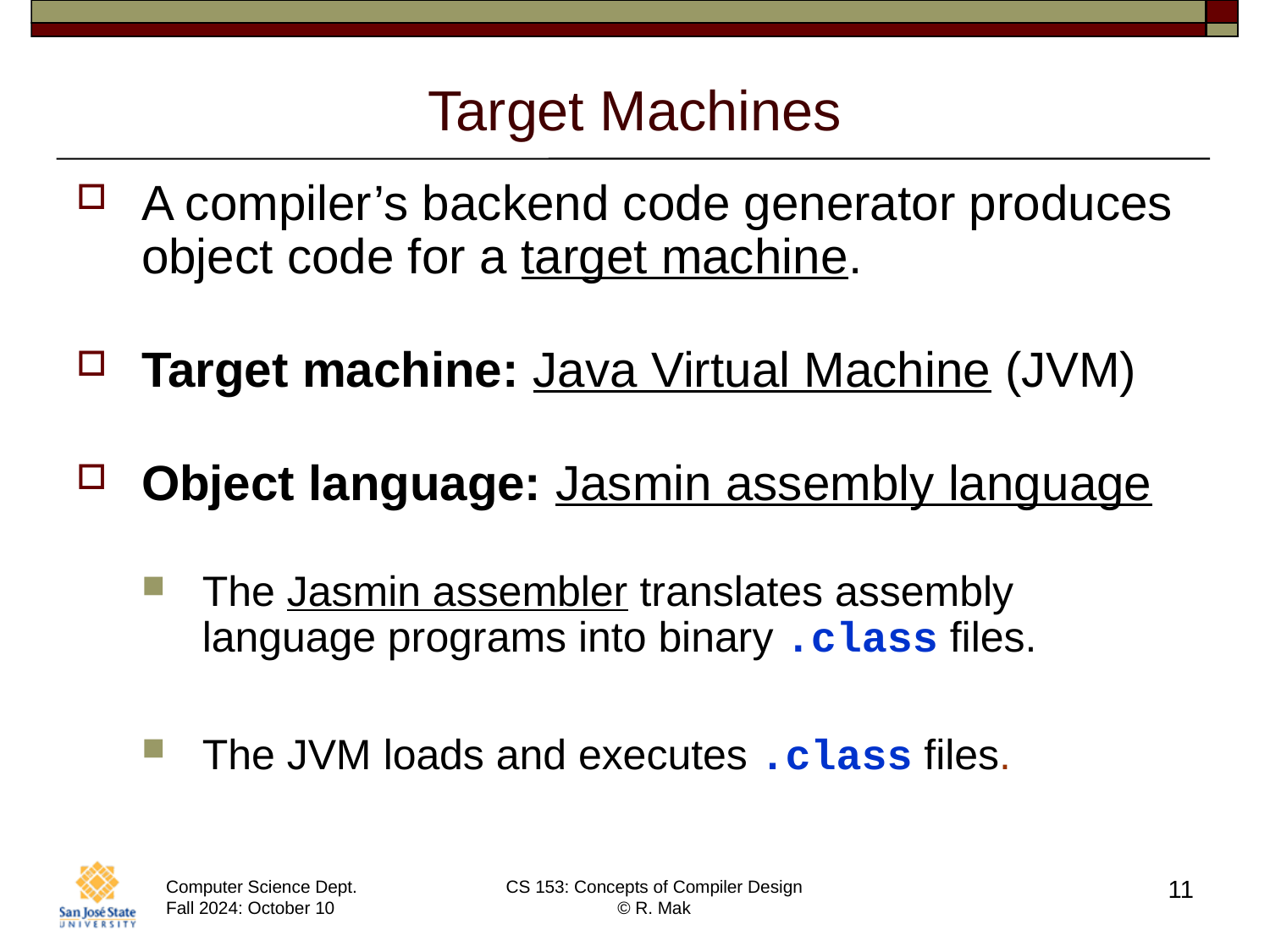

# Target Machines
A compiler’s backend code generator produces
object code for a target machine.

Target machine: Java Virtual Machine (JVM)

Object language: Jasmin assembly language

The Jasmin assembler translates assembly language programs into binary .class files.

The JVM loads and executes .class files.
11